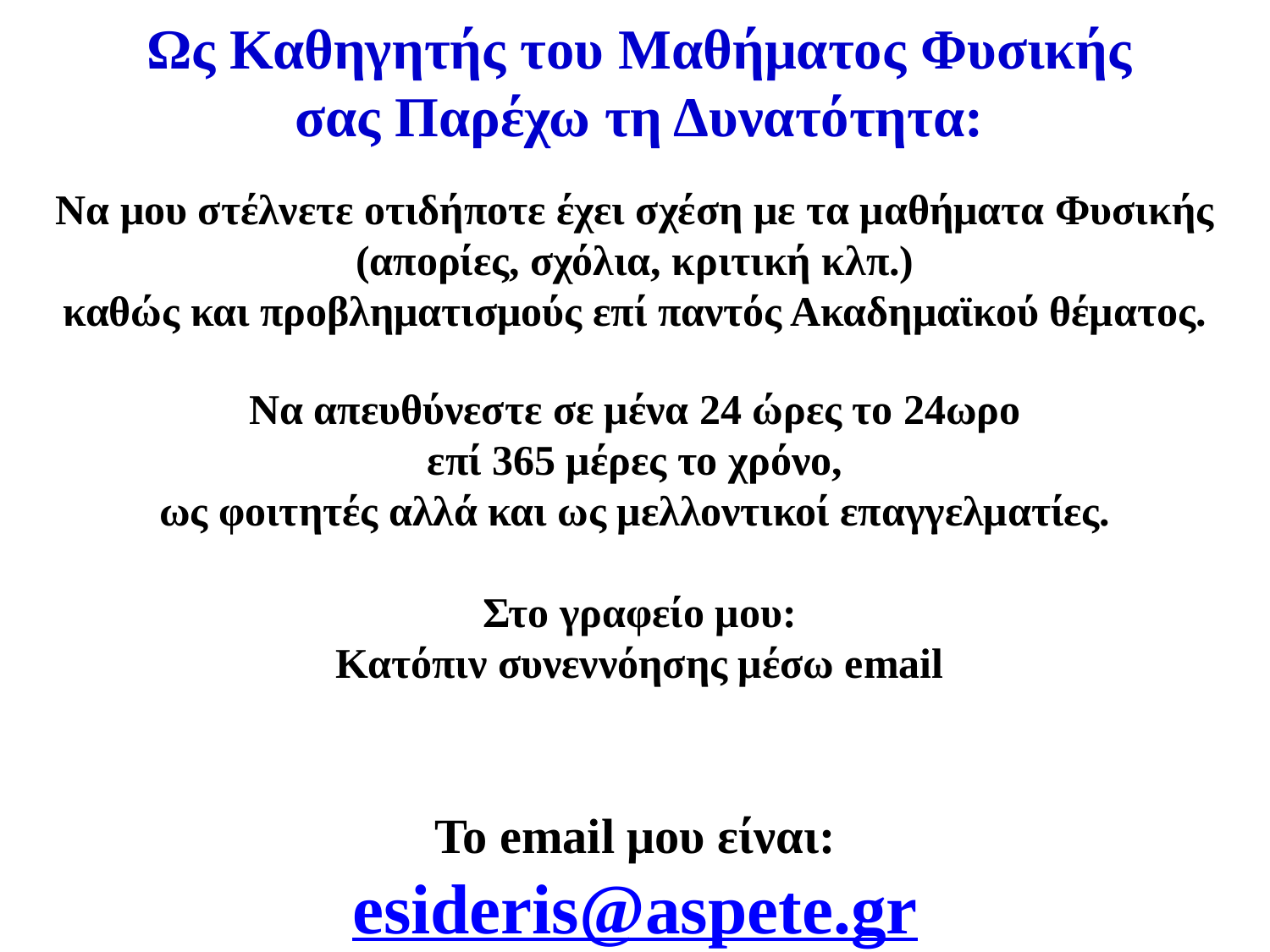

Ως Καθηγητής του Μαθήματος Φυσικής
σας Παρέχω τη Δυνατότητα:
Να μου στέλνετε οτιδήποτε έχει σχέση με τα μαθήματα Φυσικής (απορίες, σχόλια, κριτική κλπ.)
καθώς και προβληματισμούς επί παντός Ακαδημαϊκού θέματος.
Να απευθύνεστε σε μένα 24 ώρες το 24ωρο
επί 365 μέρες το χρόνο,
ως φοιτητές αλλά και ως μελλοντικοί επαγγελματίες.
Στο γραφείο μου:
Κατόπιν συνεννόησης μέσω email
Το email μου είναι:
esideris@aspete.gr